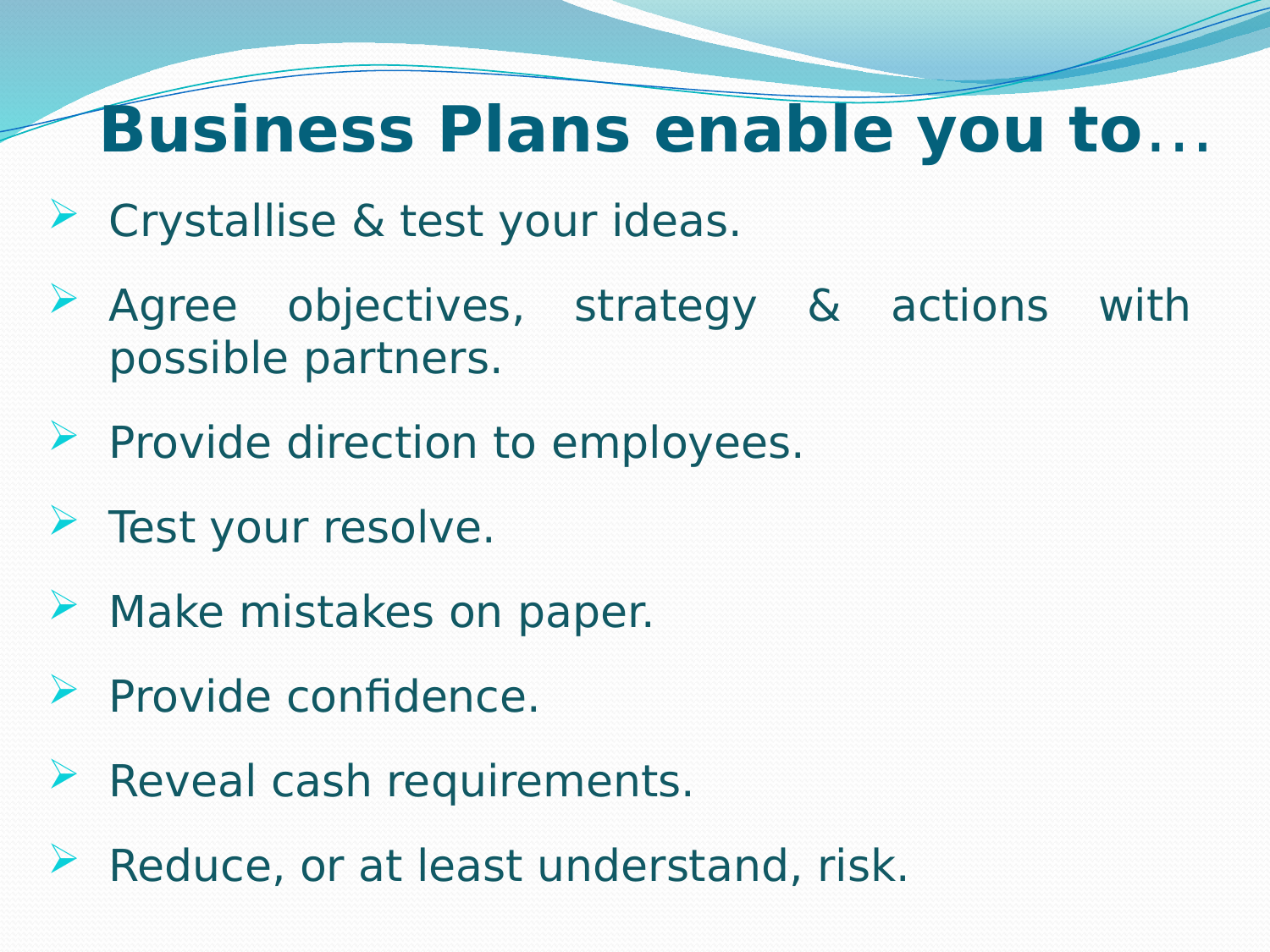

# Business Plans enable you to…
Crystallise & test your ideas.
Agree objectives, strategy & actions with possible partners.
Provide direction to employees.
Test your resolve.
Make mistakes on paper.
Provide confidence.
Reveal cash requirements.
Reduce, or at least understand, risk.